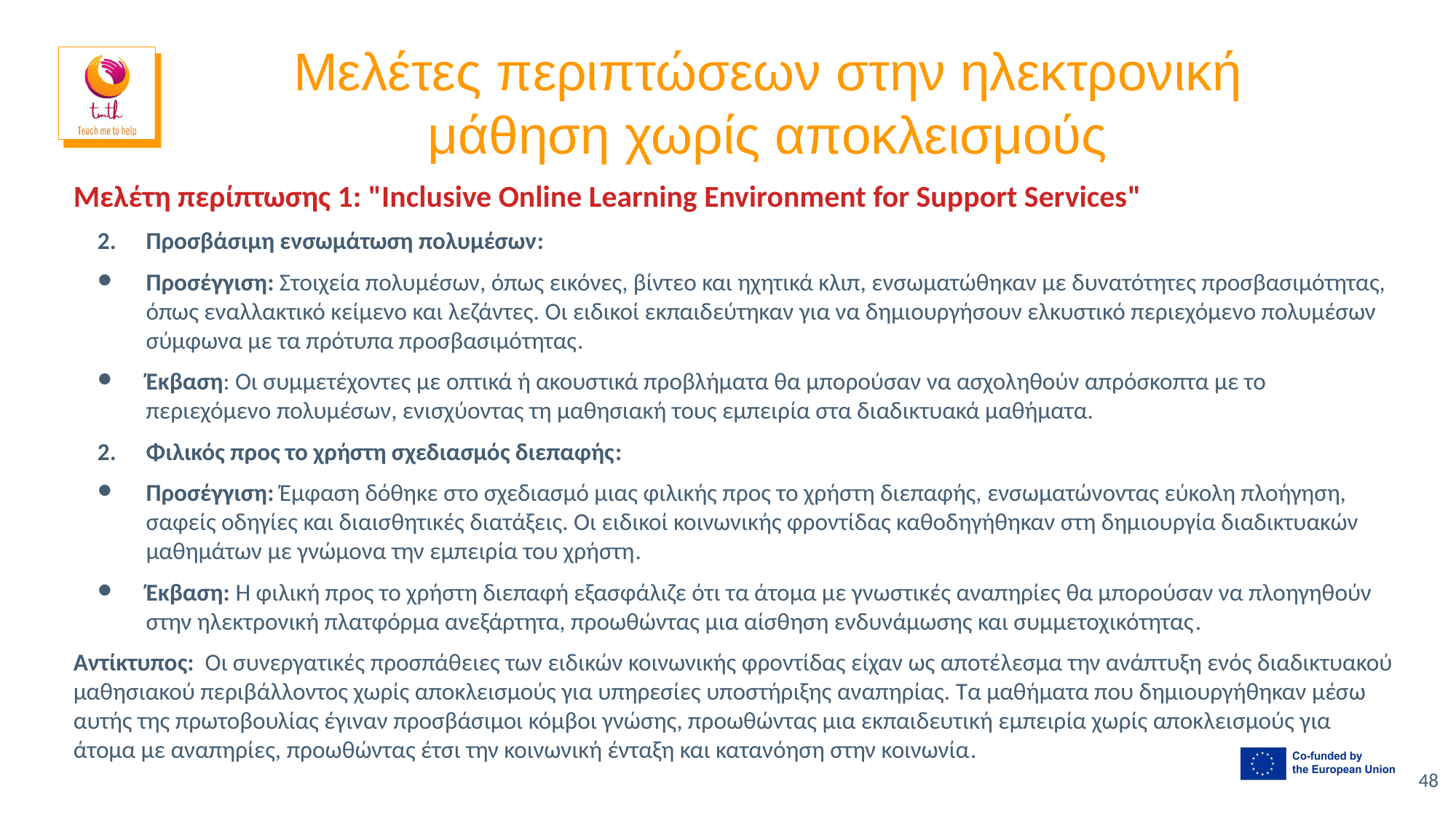

# Μελέτες περιπτώσεων στην ηλεκτρονική μάθηση χωρίς αποκλεισμούς
Μελέτη περίπτωσης 1: "Inclusive Online Learning Environment for Support Services"
Προσβάσιμη ενσωμάτωση πολυμέσων:
Προσέγγιση: Στοιχεία πολυμέσων, όπως εικόνες, βίντεο και ηχητικά κλιπ, ενσωματώθηκαν με δυνατότητες προσβασιμότητας, όπως εναλλακτικό κείμενο και λεζάντες. Οι ειδικοί εκπαιδεύτηκαν για να δημιουργήσουν ελκυστικό περιεχόμενο πολυμέσων σύμφωνα με τα πρότυπα προσβασιμότητας.
Έκβαση: Οι συμμετέχοντες με οπτικά ή ακουστικά προβλήματα θα μπορούσαν να ασχοληθούν απρόσκοπτα με το περιεχόμενο πολυμέσων, ενισχύοντας τη μαθησιακή τους εμπειρία στα διαδικτυακά μαθήματα.
Φιλικός προς το χρήστη σχεδιασμός διεπαφής:
Προσέγγιση: Έμφαση δόθηκε στο σχεδιασμό μιας φιλικής προς το χρήστη διεπαφής, ενσωματώνοντας εύκολη πλοήγηση, σαφείς οδηγίες και διαισθητικές διατάξεις. Οι ειδικοί κοινωνικής φροντίδας καθοδηγήθηκαν στη δημιουργία διαδικτυακών μαθημάτων με γνώμονα την εμπειρία του χρήστη.
Έκβαση: Η φιλική προς το χρήστη διεπαφή εξασφάλιζε ότι τα άτομα με γνωστικές αναπηρίες θα μπορούσαν να πλοηγηθούν στην ηλεκτρονική πλατφόρμα ανεξάρτητα, προωθώντας μια αίσθηση ενδυνάμωσης και συμμετοχικότητας.
Αντίκτυπος:  Οι συνεργατικές προσπάθειες των ειδικών κοινωνικής φροντίδας είχαν ως αποτέλεσμα την ανάπτυξη ενός διαδικτυακού μαθησιακού περιβάλλοντος χωρίς αποκλεισμούς για υπηρεσίες υποστήριξης αναπηρίας. Τα μαθήματα που δημιουργήθηκαν μέσω αυτής της πρωτοβουλίας έγιναν προσβάσιμοι κόμβοι γνώσης, προωθώντας μια εκπαιδευτική εμπειρία χωρίς αποκλεισμούς για άτομα με αναπηρίες, προωθώντας έτσι την κοινωνική ένταξη και κατανόηση στην κοινωνία.

48